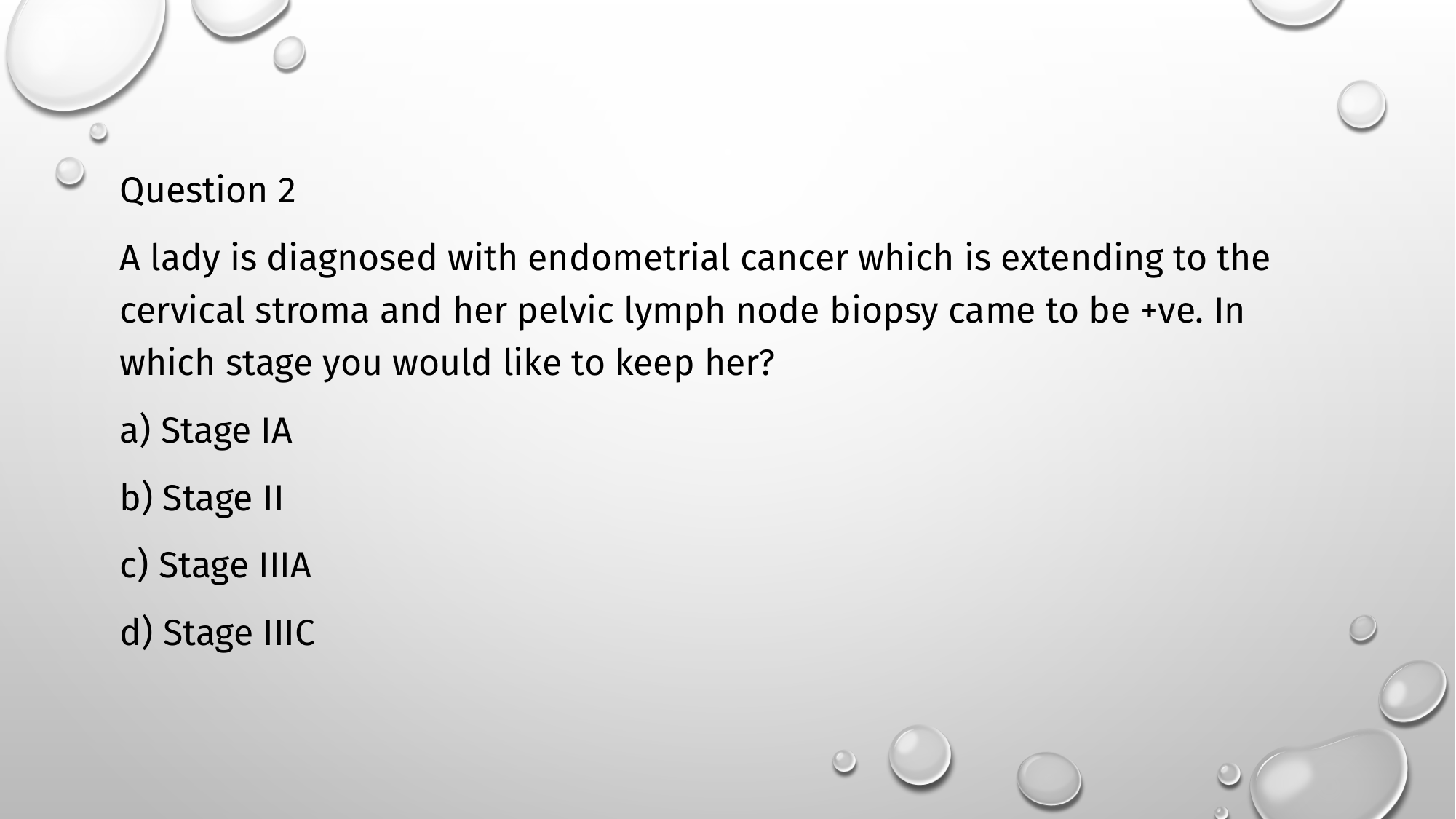

Question 2
A lady is diagnosed with endometrial cancer which is extending to the cervical stroma and her pelvic lymph node biopsy came to be +ve. In which stage you would like to keep her?
a) Stage IA
b) Stage II
c) Stage IIIA
d) Stage IIIC